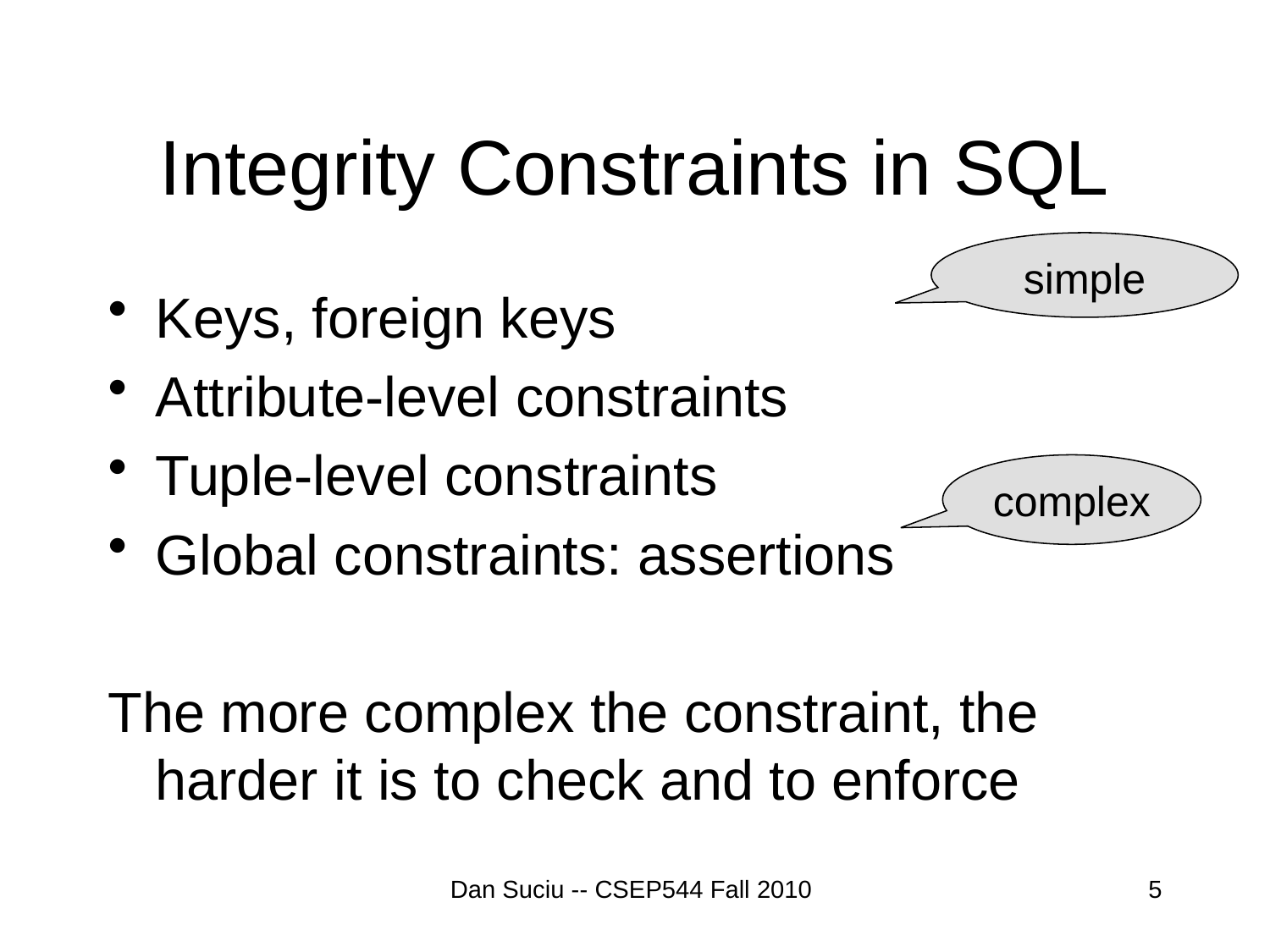

# Integrity Constraints in SQL
simple
Keys, foreign keys
Attribute-level constraints
Tuple-level constraints
Global constraints: assertions

The more complex the constraint, the harder it is to check and to enforce
complex
Dan Suciu -- CSEP544 Fall 2010
5